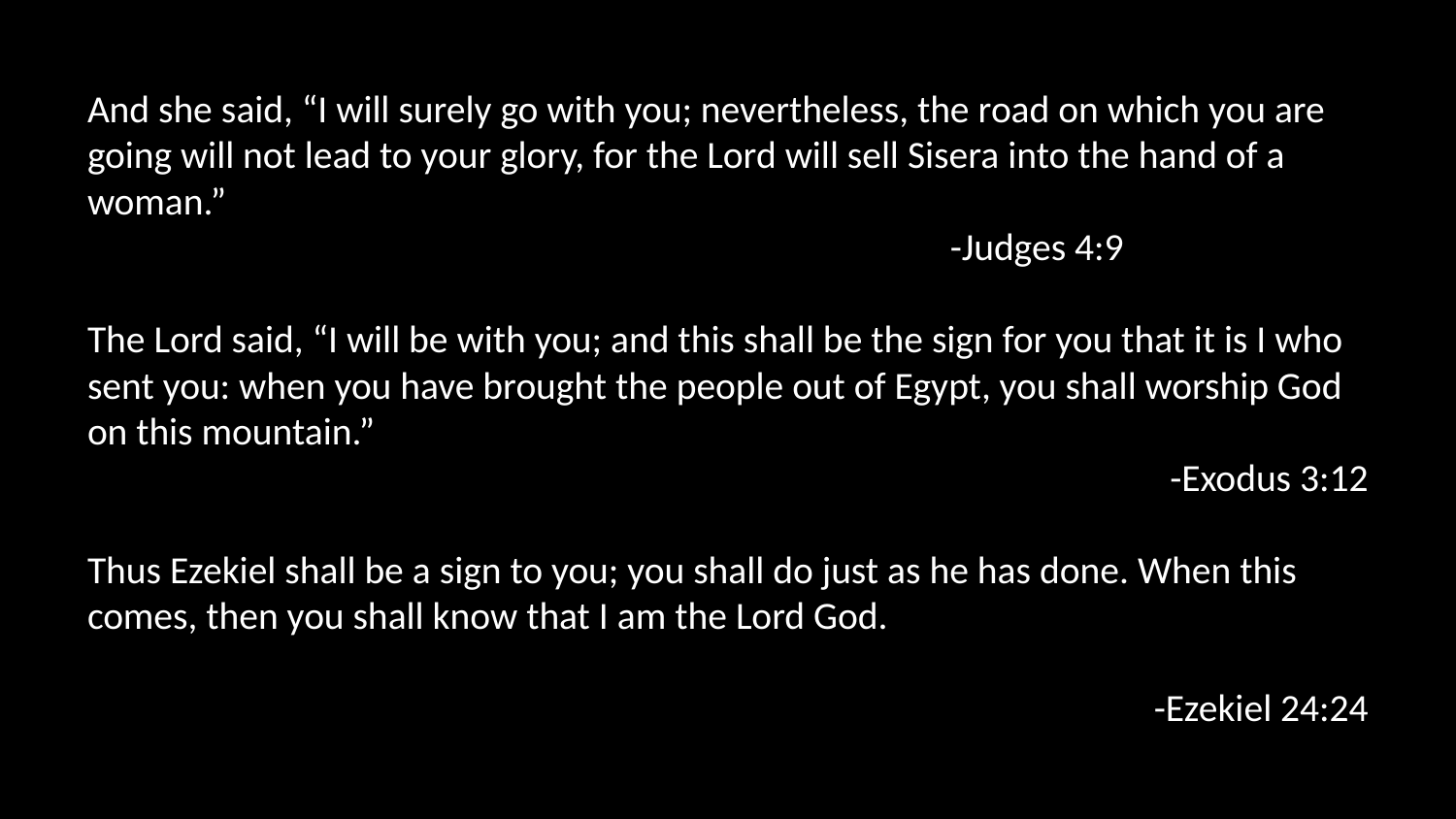

And she said, “I will surely go with you; nevertheless, the road on which you are going will not lead to your glory, for the Lord will sell Sisera into the hand of a woman.”
-Judges 4:9

The Lord said, “I will be with you; and this shall be the sign for you that it is I who sent you: when you have brought the people out of Egypt, you shall worship God on this mountain.”
-Exodus 3:12

Thus Ezekiel shall be a sign to you; you shall do just as he has done. When this comes, then you shall know that I am the Lord God.
-Ezekiel 24:24